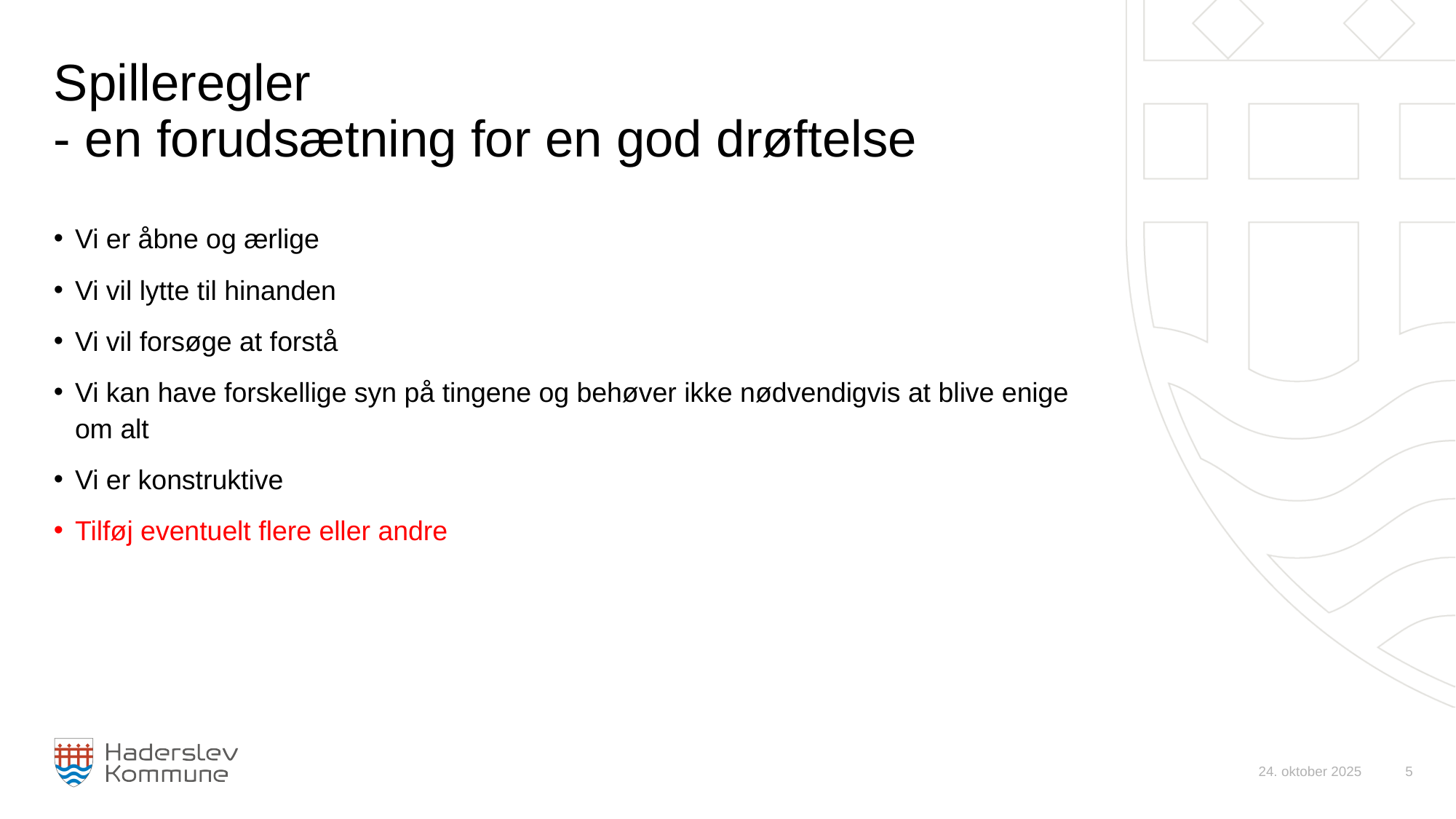

# Spilleregler - en forudsætning for en god drøftelse
Vi er åbne og ærlige
Vi vil lytte til hinanden
Vi vil forsøge at forstå
Vi kan have forskellige syn på tingene og behøver ikke nødvendigvis at blive enige om alt
Vi er konstruktive
Tilføj eventuelt flere eller andre
24. oktober 2025
  5